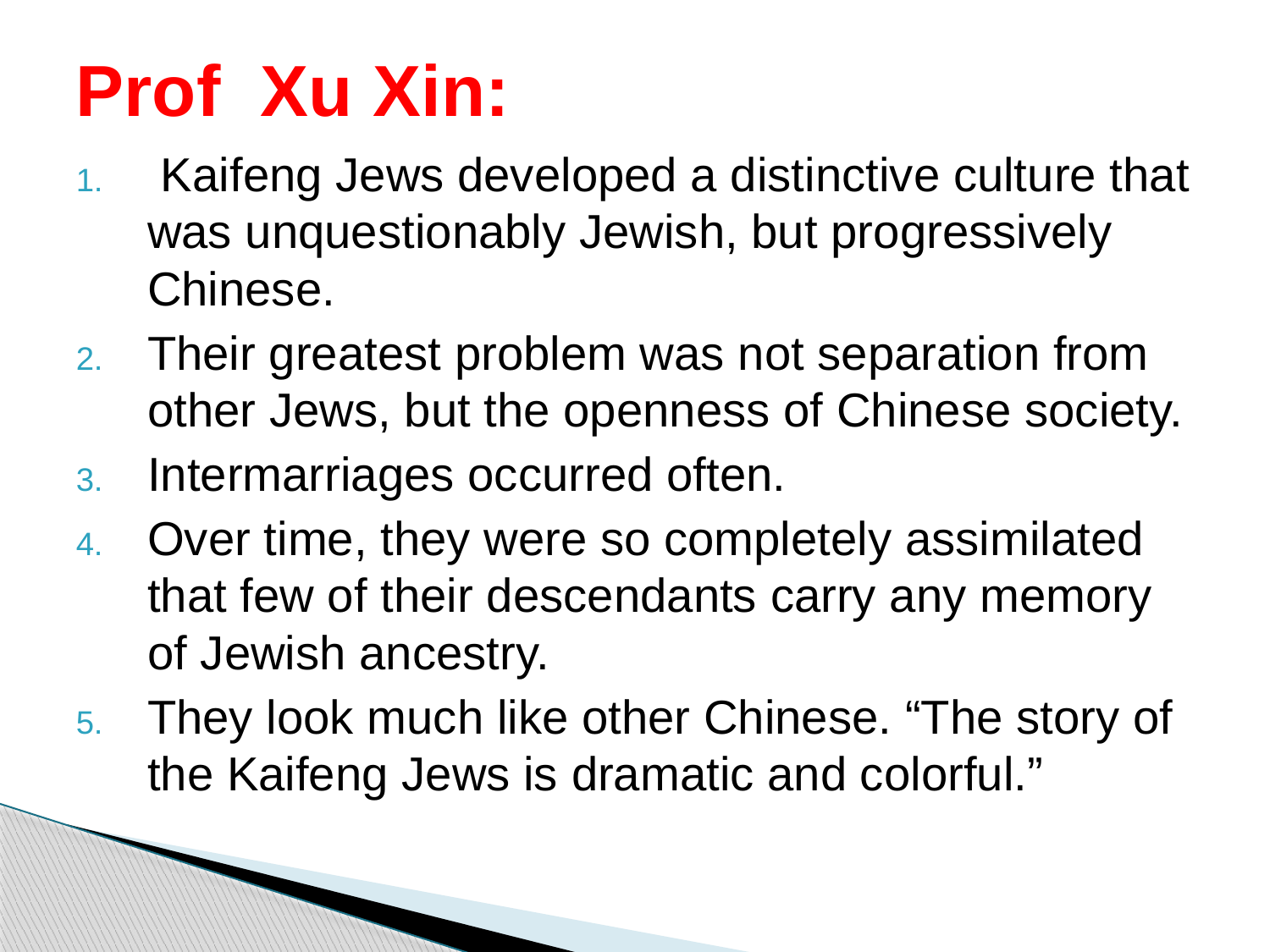

# Prof  Xu Xin:
 Kaifeng Jews developed a distinctive culture that was unquestionably Jewish, but progressively Chinese.
Their greatest problem was not separation from other Jews, but the openness of Chinese society.
Intermarriages occurred often.
Over time, they were so completely assimilated that few of their descendants carry any memory of Jewish ancestry.
They look much like other Chinese. “The story of the Kaifeng Jews is dramatic and colorful.”

.